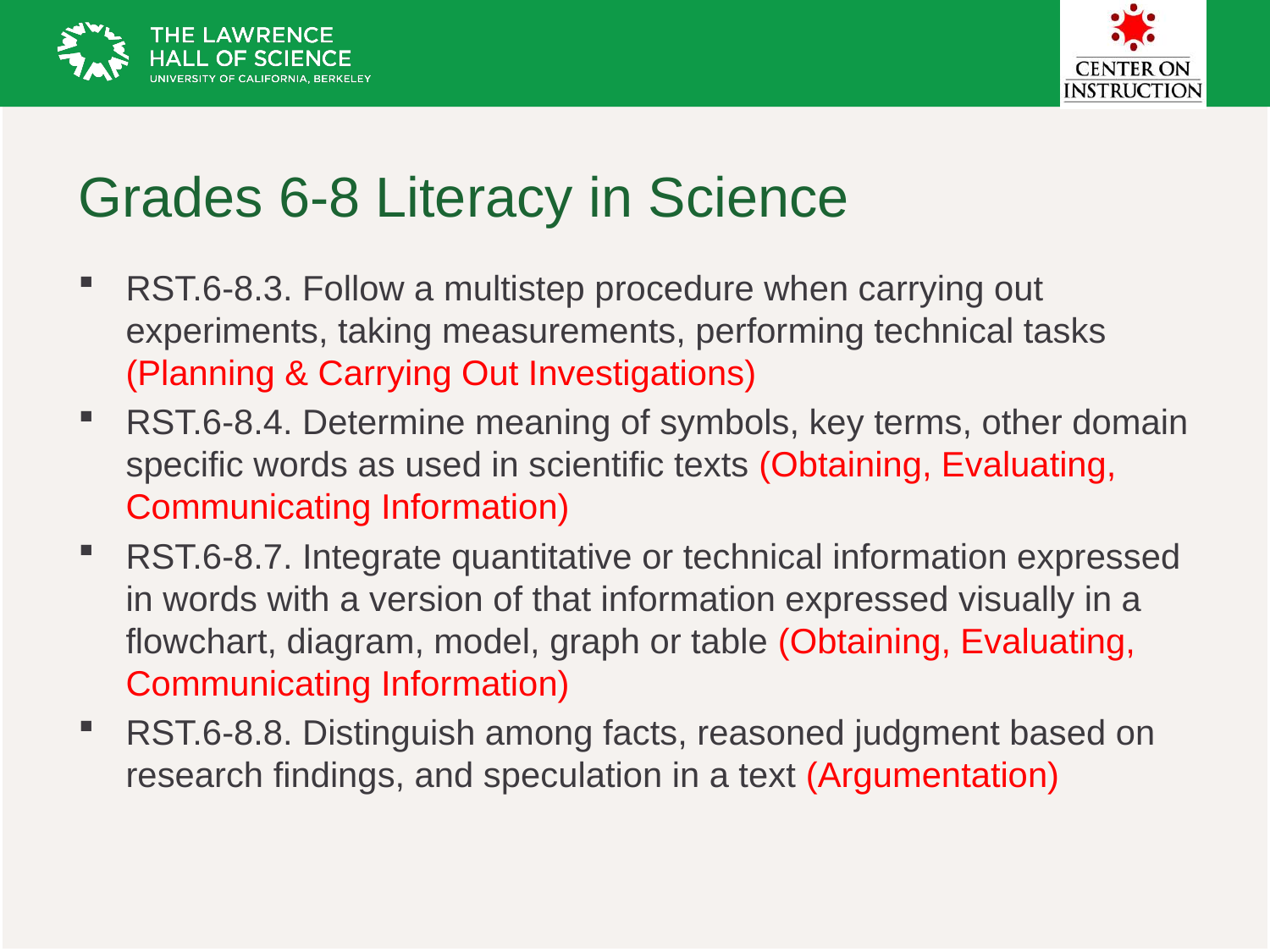

# Grades 6-8 Literacy in Science
RST.6-8.3. Follow a multistep procedure when carrying out experiments, taking measurements, performing technical tasks (Planning & Carrying Out Investigations)
RST.6-8.4. Determine meaning of symbols, key terms, other domain specific words as used in scientific texts (Obtaining, Evaluating, Communicating Information)
RST.6-8.7. Integrate quantitative or technical information expressed in words with a version of that information expressed visually in a flowchart, diagram, model, graph or table (Obtaining, Evaluating, Communicating Information)
RST.6-8.8. Distinguish among facts, reasoned judgment based on research findings, and speculation in a text (Argumentation)